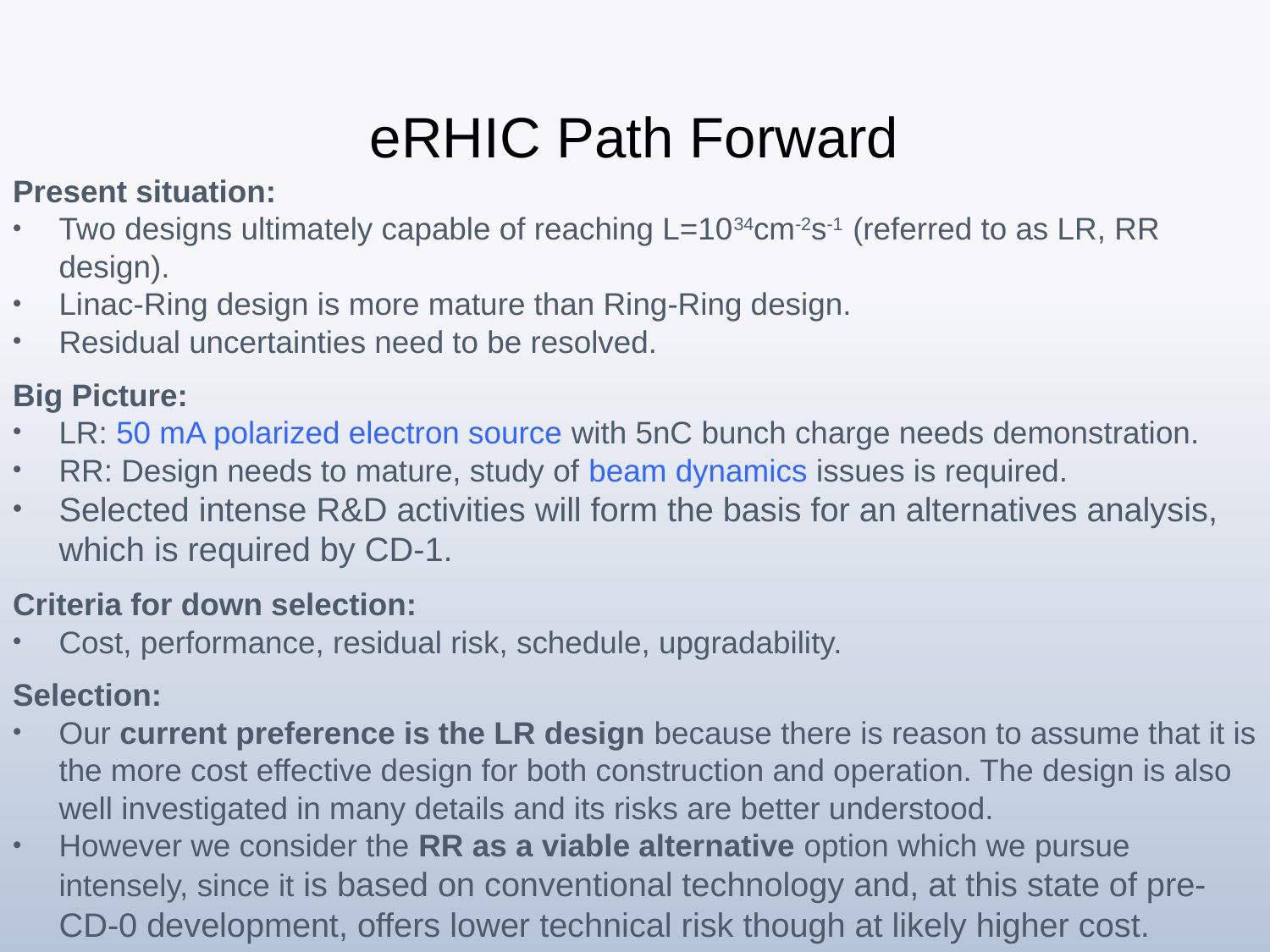

# eRHIC Path Forward
Present situation:
Two designs ultimately capable of reaching L=1034cm-2s-1  (referred to as LR, RR design).
Linac-Ring design is more mature than Ring-Ring design.
Residual uncertainties need to be resolved.

Big Picture:
LR: 50 mA polarized electron source with 5nC bunch charge needs demonstration.
RR: Design needs to mature, study of beam dynamics issues is required.
Selected intense R&D activities will form the basis for an alternatives analysis, which is required by CD-1.

Criteria for down selection:
Cost, performance, residual risk, schedule, upgradability.

Selection:
Our current preference is the LR design because there is reason to assume that it is the more cost effective design for both construction and operation. The design is also well investigated in many details and its risks are better understood.
However we consider the RR as a viable alternative option which we pursue intensely, since it is based on conventional technology and, at this state of pre-CD-0 development, offers lower technical risk though at likely higher cost.